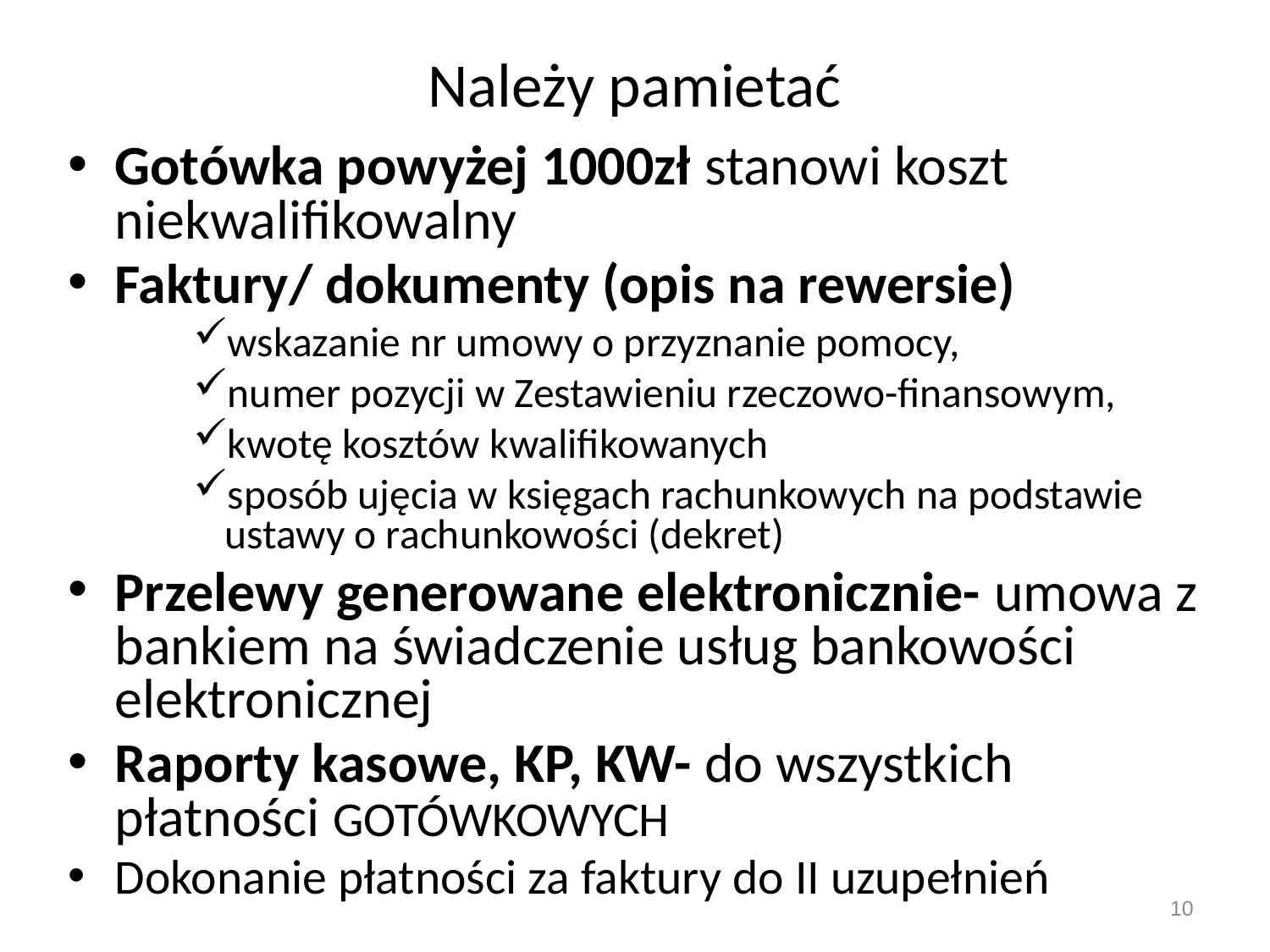

# Należy pamietać
Gotówka powyżej 1000zł stanowi koszt niekwalifikowalny
Faktury/ dokumenty (opis na rewersie)
wskazanie nr umowy o przyznanie pomocy,
numer pozycji w Zestawieniu rzeczowo-finansowym,
kwotę kosztów kwalifikowanych
sposób ujęcia w księgach rachunkowych na podstawie ustawy o rachunkowości (dekret)
Przelewy generowane elektronicznie- umowa z bankiem na świadczenie usług bankowości elektronicznej
Raporty kasowe, KP, KW- do wszystkich płatności GOTÓWKOWYCH
Dokonanie płatności za faktury do II uzupełnień
10